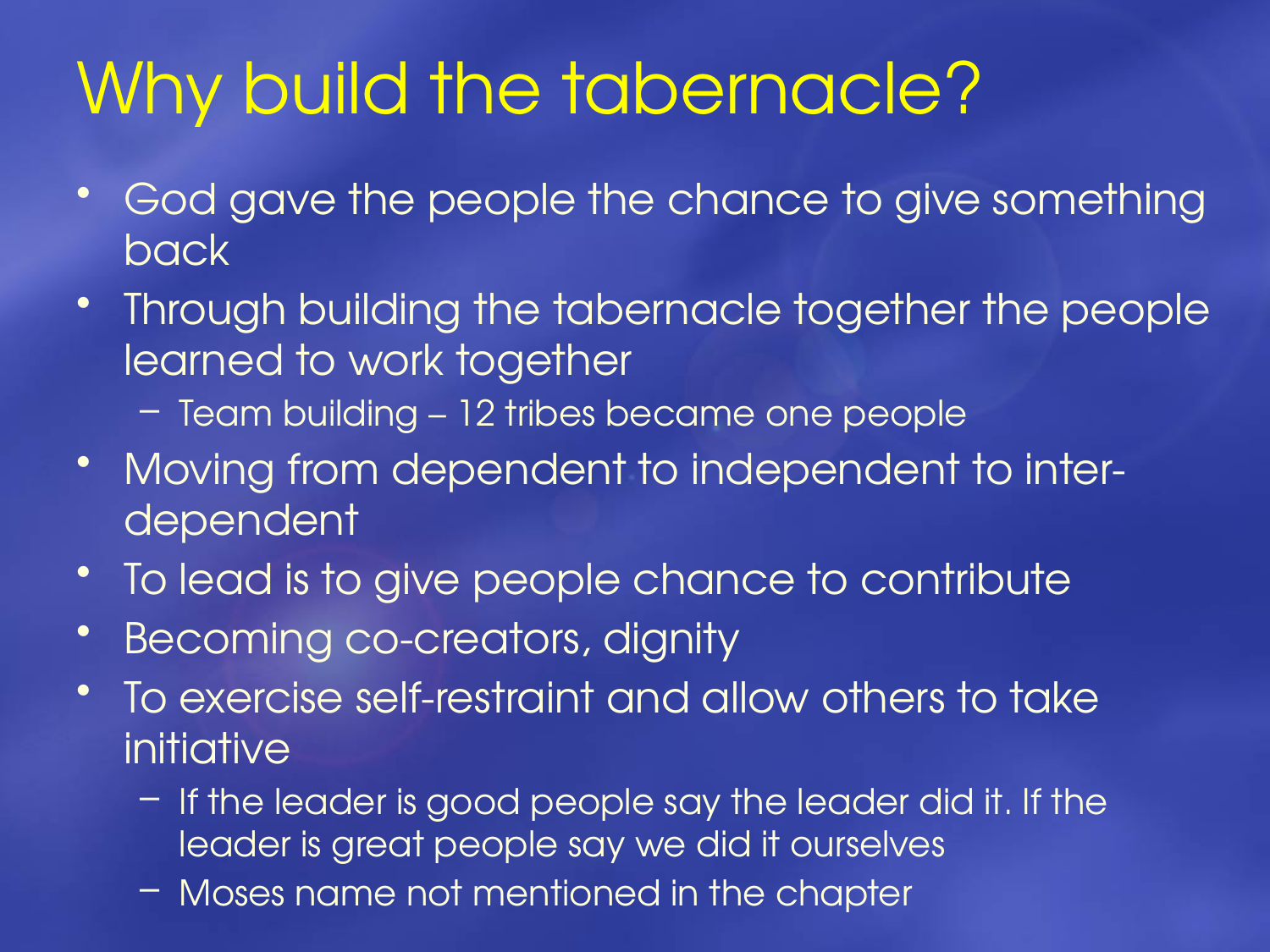

# Why build the tabernacle?
God gave the people the chance to give something back
Through building the tabernacle together the people learned to work together
Team building – 12 tribes became one people
Moving from dependent to independent to inter-dependent
To lead is to give people chance to contribute
Becoming co-creators, dignity
To exercise self-restraint and allow others to take initiative
If the leader is good people say the leader did it. If the leader is great people say we did it ourselves
Moses name not mentioned in the chapter